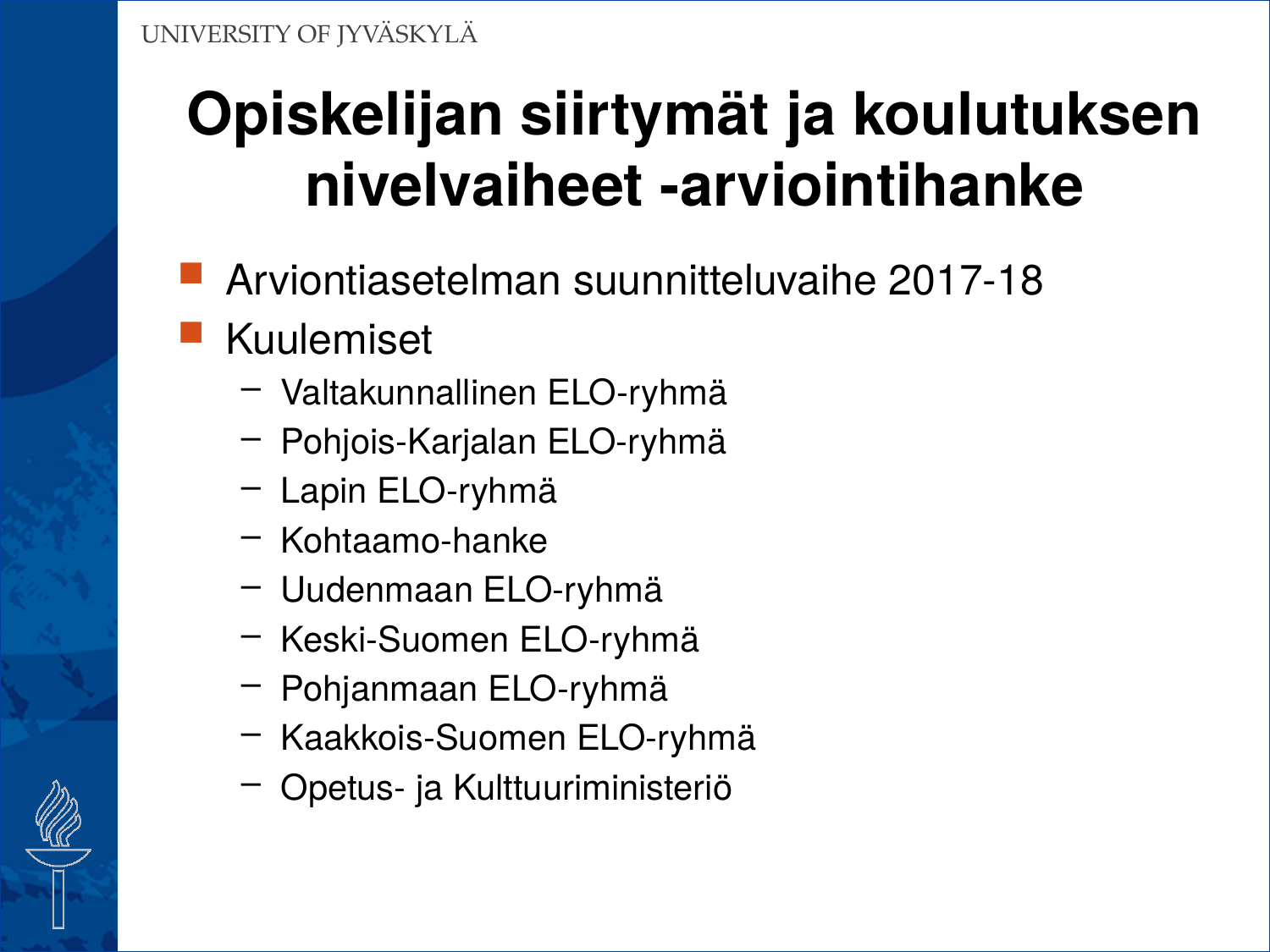

# Opiskelijan siirtymät ja koulutuksen nivelvaiheet -arviointihanke
Arviontiasetelman suunnitteluvaihe 2017-18
Kuulemiset
Valtakunnallinen ELO-ryhmä
Pohjois-Karjalan ELO-ryhmä
Lapin ELO-ryhmä
Kohtaamo-hanke
Uudenmaan ELO-ryhmä
Keski-Suomen ELO-ryhmä
Pohjanmaan ELO-ryhmä
Kaakkois-Suomen ELO-ryhmä
Opetus- ja Kulttuuriministeriö